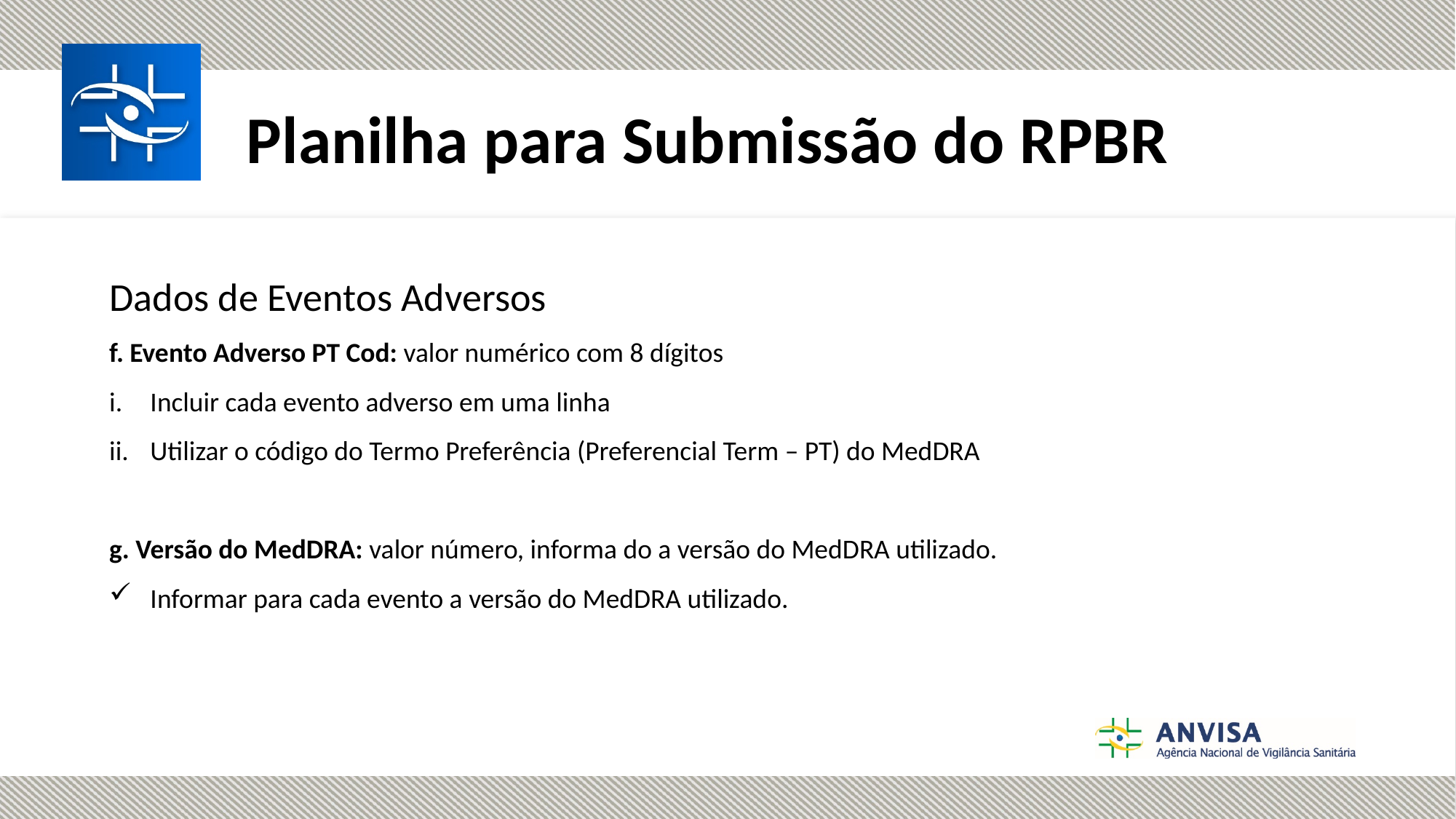

Planilha para Submissão do RPBR
Dados de Eventos Adversos
f. Evento Adverso PT Cod: valor numérico com 8 dígitos
Incluir cada evento adverso em uma linha
Utilizar o código do Termo Preferência (Preferencial Term – PT) do MedDRA

g. Versão do MedDRA: valor número, informa do a versão do MedDRA utilizado.
Informar para cada evento a versão do MedDRA utilizado.